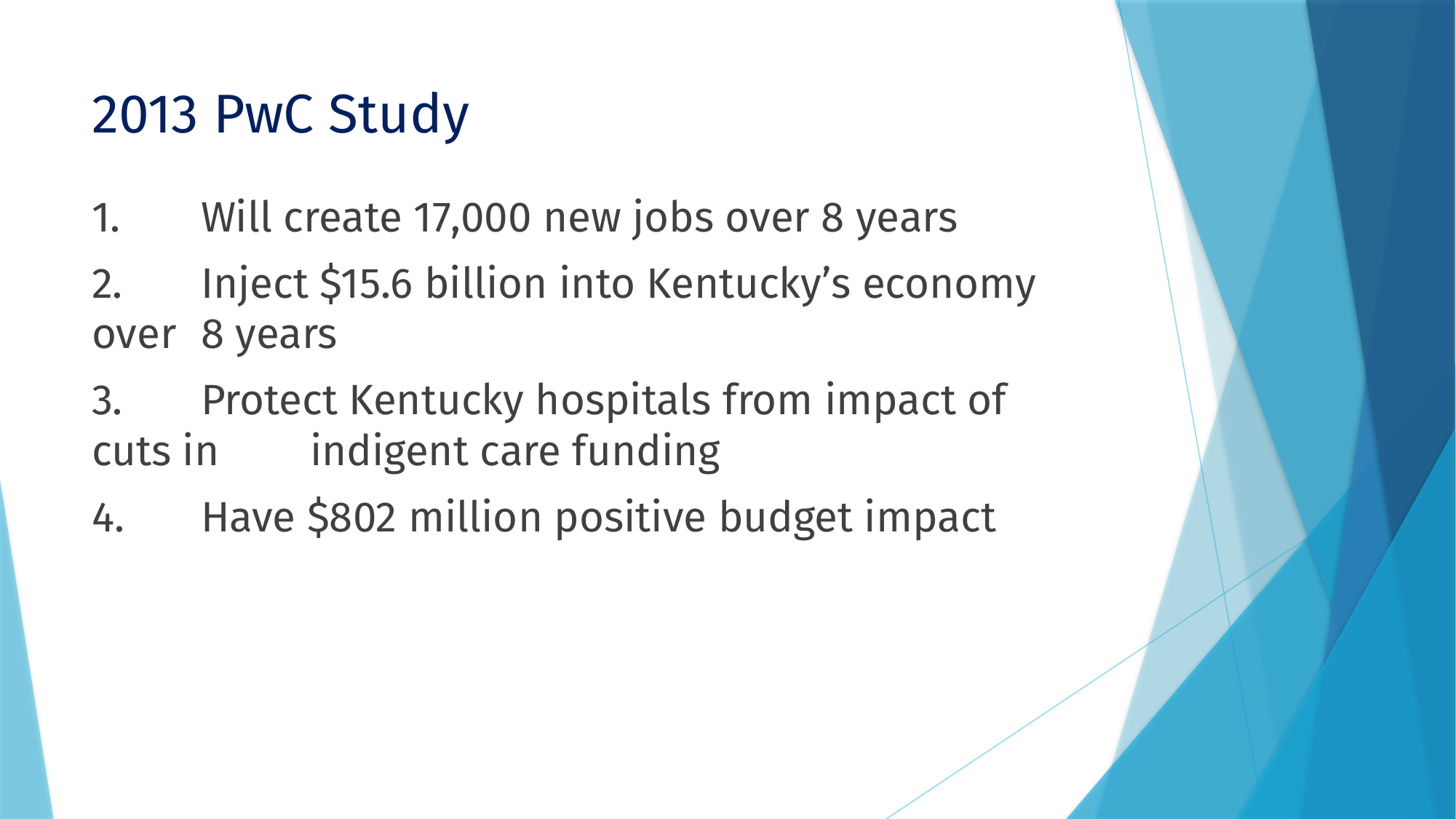

# 2013 PwC Study
1.	Will create 17,000 new jobs over 8 years
2.	Inject $15.6 billion into Kentucky’s economy over 	8 years
3.	Protect Kentucky hospitals from impact of cuts in 	indigent care funding
4.	Have $802 million positive budget impact